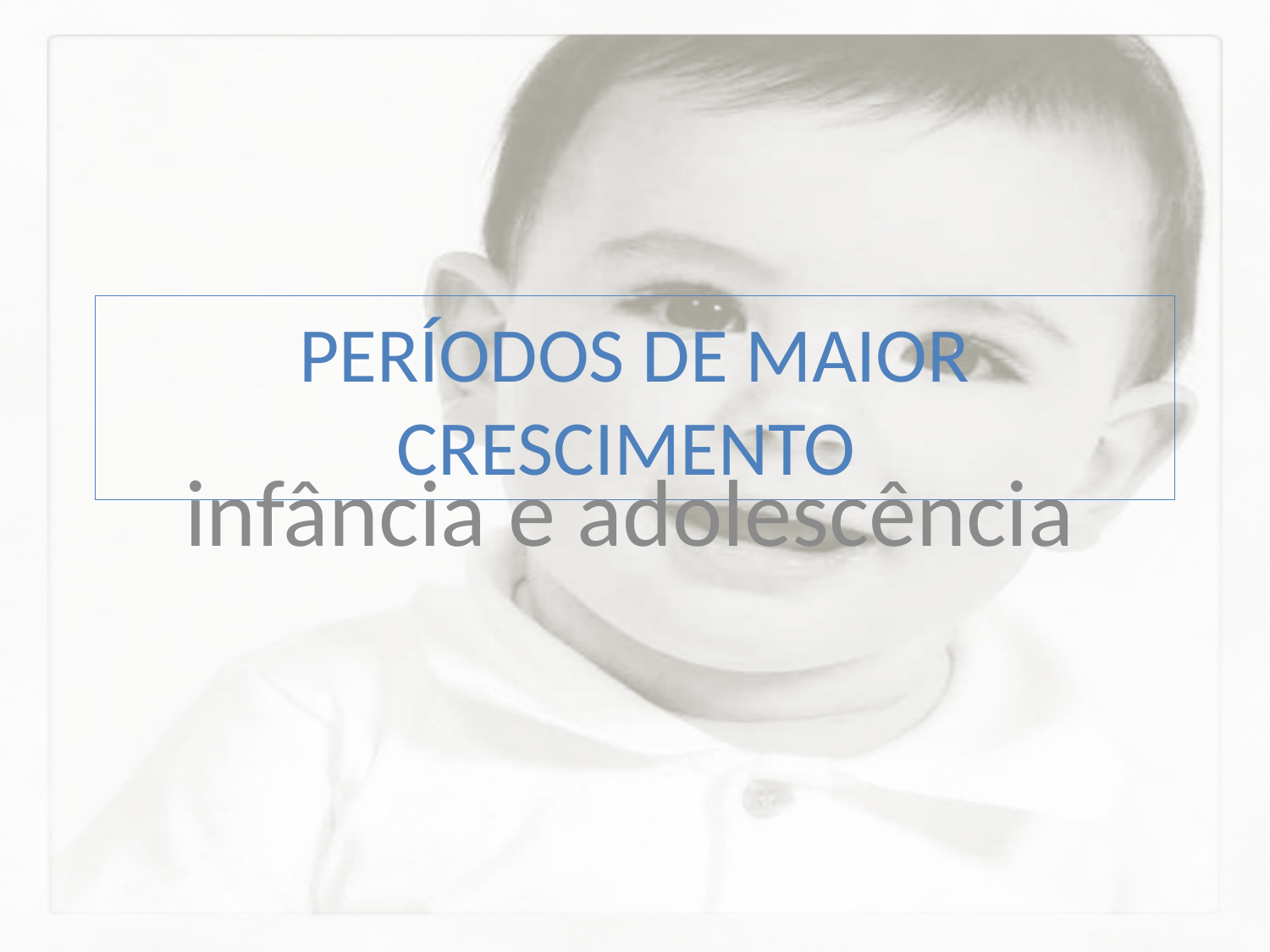

# PERÍODOS DE MAIOR CRESCIMENTO
infância e adolescência